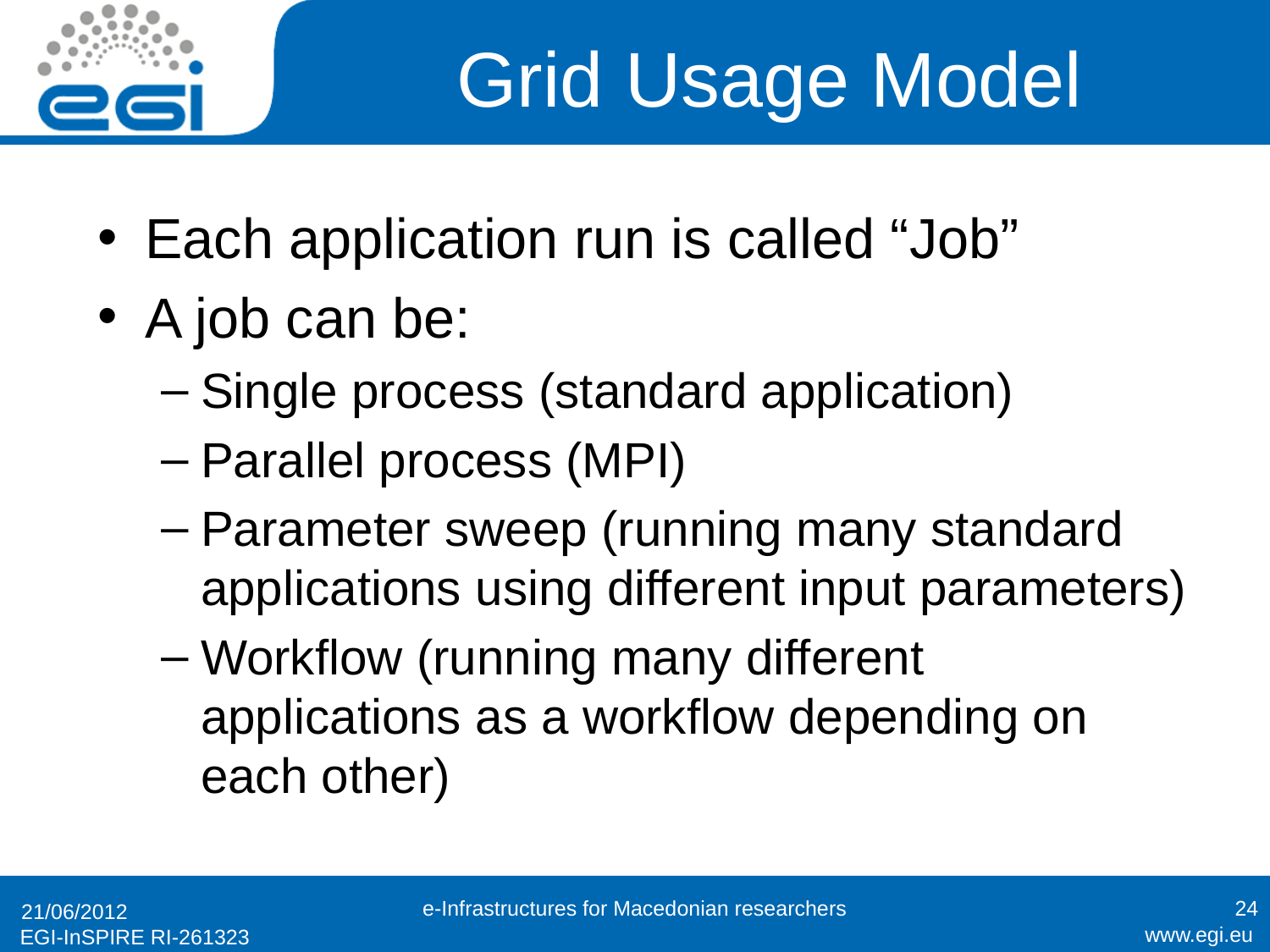

# Grid Usage Model
Each application run is called “Job”
A job can be:
Single process (standard application)
Parallel process (MPI)
Parameter sweep (running many standard applications using different input parameters)
Workflow (running many different applications as a workflow depending on each other)
e-Infrastructures for Macedonian researchers
24
21/06/2012